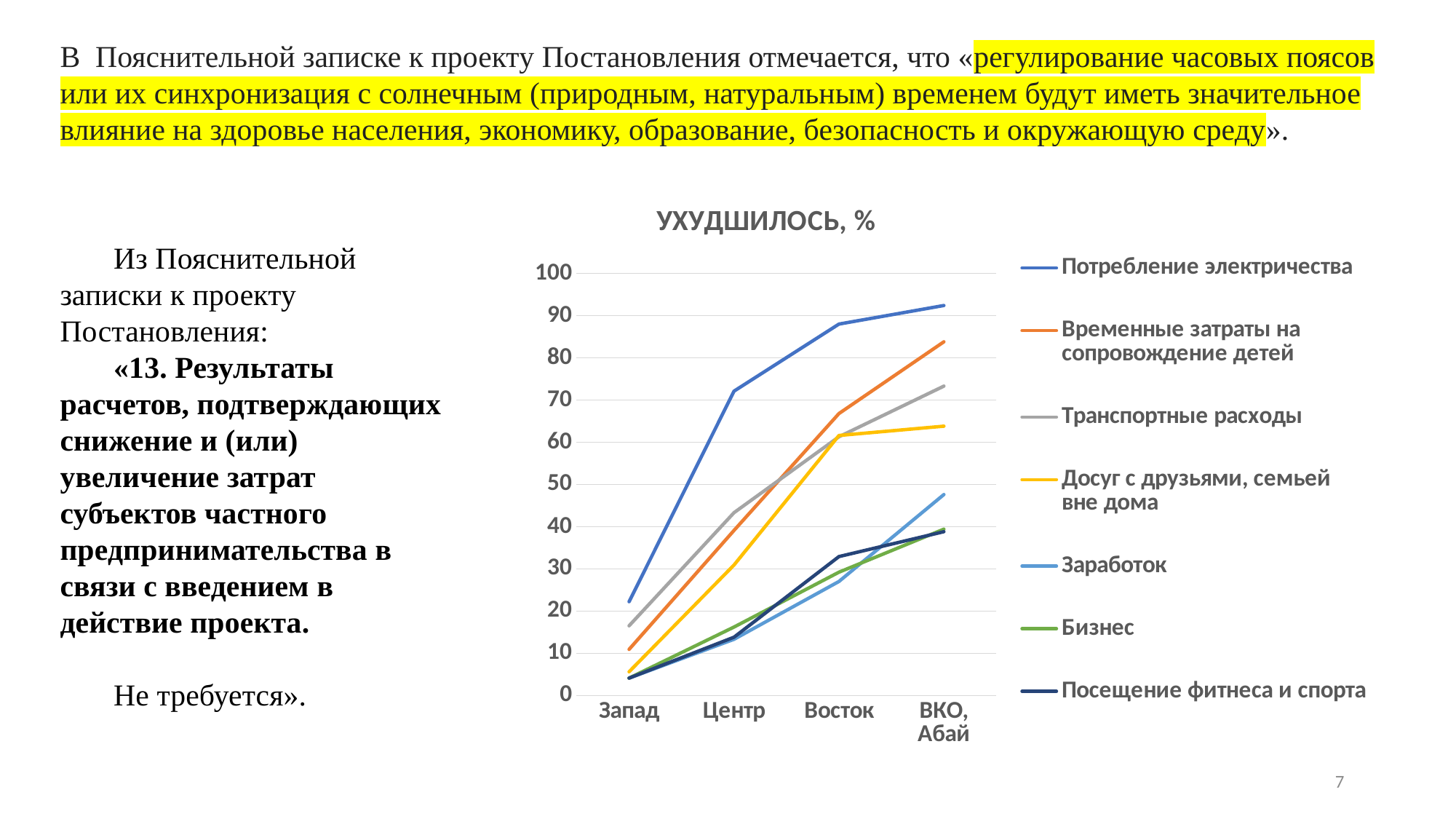

В  Пояснительной записке к проекту Постановления отмечается, что «регулирование часовых поясов или их синхронизация с солнечным (природным, натуральным) временем будут иметь значительное влияние на здоровье населения, экономику, образование, безопасность и окружающую среду».

### Chart: УХУДШИЛОСЬ, %

| Category | Потребление электричества | Временные затраты на сопровождение детей | Транспортные расходы | Досуг с друзьями, семьей вне дома | Заработок | Бизнес | Посещение фитнеса и спорта |
|---|---|---|---|---|---|---|---|
| Запад | 22.2 | 10.9 | 16.5 | 5.6 | 4.1 | 4.1 | 4.1 |
| Центр | 72.1 | 39.1 | 43.3 | 30.9 | 13.3 | 16.2 | 13.8 |
| Восток | 88.0 | 66.8 | 61.3 | 61.6 | 27.0 | 29.2 | 32.9 |
| ВКО, Абай | 92.4 | 83.8 | 73.3 | 63.8 | 47.6 | 39.4 | 38.8 |
Из Пояснительной записки к проекту Постановления:
«13. Результаты расчетов, подтверждающих снижение и (или) увеличение затрат субъектов частного предпринимательства в связи с введением в действие проекта.

Не требуется».
7